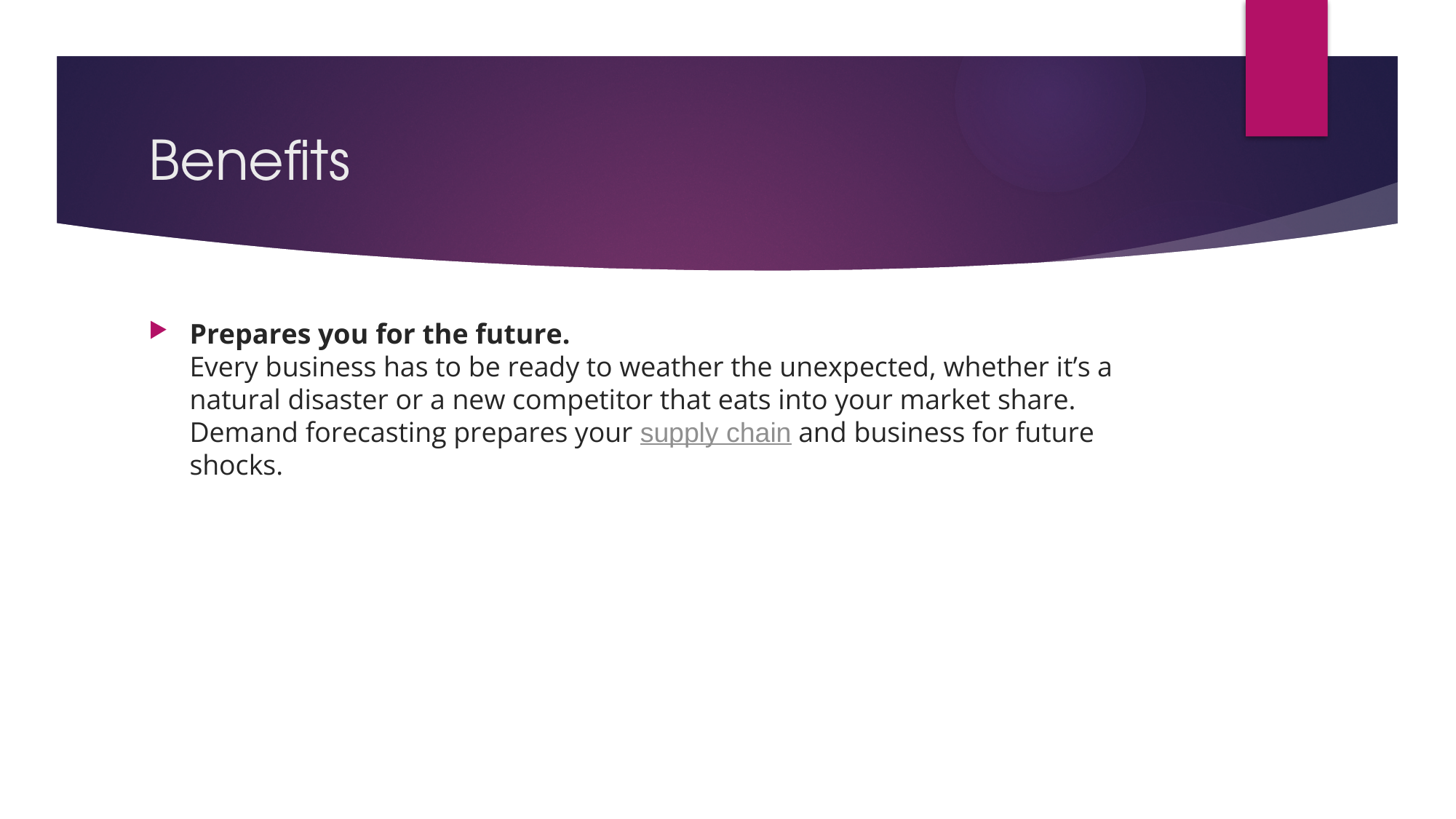

# Benefits
Prepares you for the future.
Every business has to be ready to weather the unexpected, whether it’s a natural disaster or a new competitor that eats into your market share. Demand forecasting prepares your supply chain and business for future shocks.